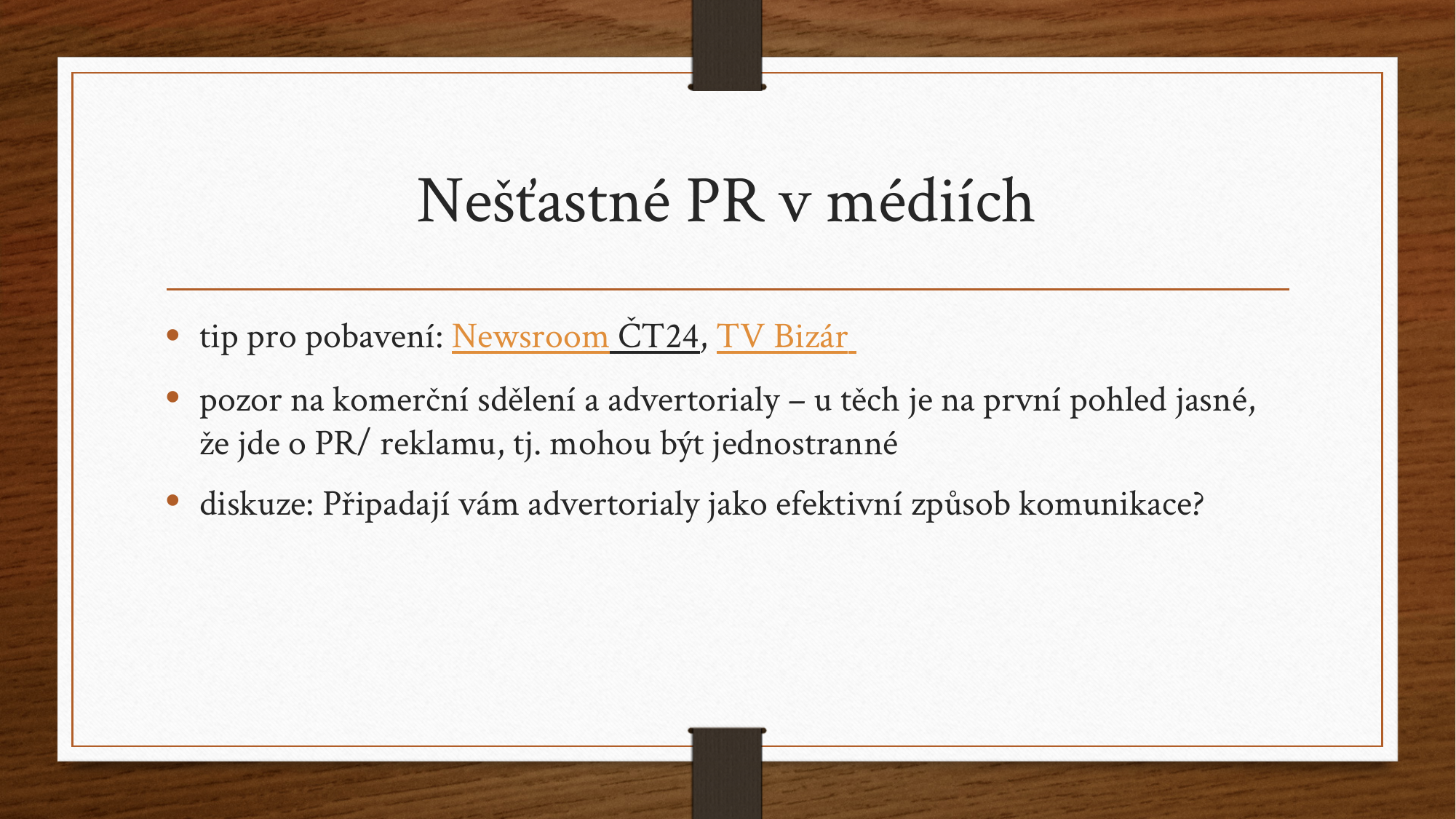

# Nešťastné PR v médiích
tip pro pobavení: Newsroom ČT24, TV Bizár
pozor na komerční sdělení a advertorialy – u těch je na první pohled jasné, že jde o PR/ reklamu, tj. mohou být jednostranné
diskuze: Připadají vám advertorialy jako efektivní způsob komunikace?